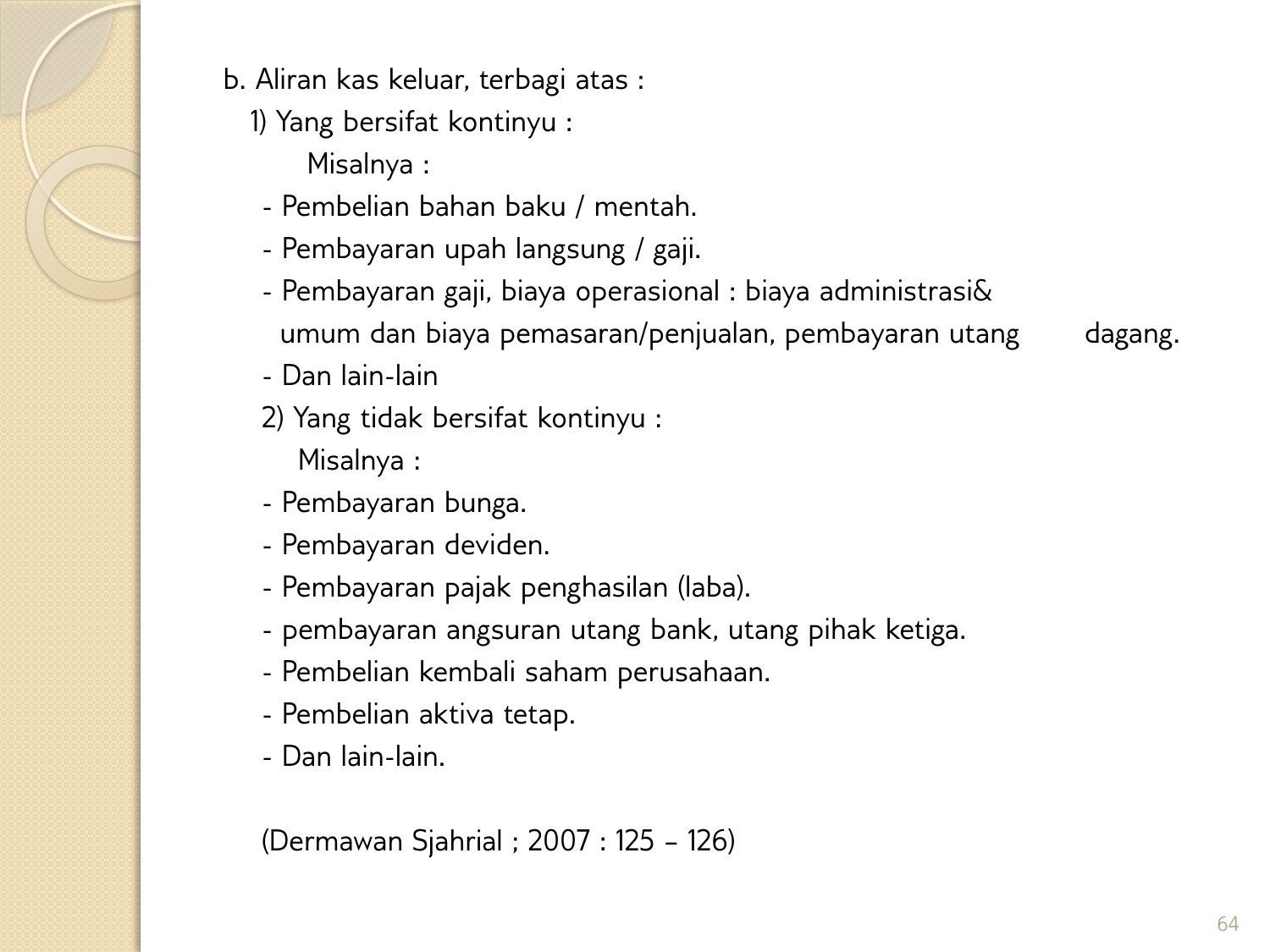

b. Aliran kas keluar, terbagi atas :
   1) Yang bersifat kontinyu :
	     Misalnya :
		- Pembelian bahan baku / mentah.
		- Pembayaran upah langsung / gaji.
		- Pembayaran gaji, biaya operasional : biaya administrasi&
		  umum dan biaya pemasaran/penjualan, pembayaran utang 	dagang.
		- Dan lain-lain
	2) Yang tidak bersifat kontinyu :
	    Misalnya :
		- Pembayaran bunga.
		- Pembayaran deviden.
		- Pembayaran pajak penghasilan (laba).
		- pembayaran angsuran utang bank, utang pihak ketiga.
		- Pembelian kembali saham perusahaan.
		- Pembelian aktiva tetap.
		- Dan lain-lain.

		(Dermawan Sjahrial ; 2007 : 125 – 126)

64